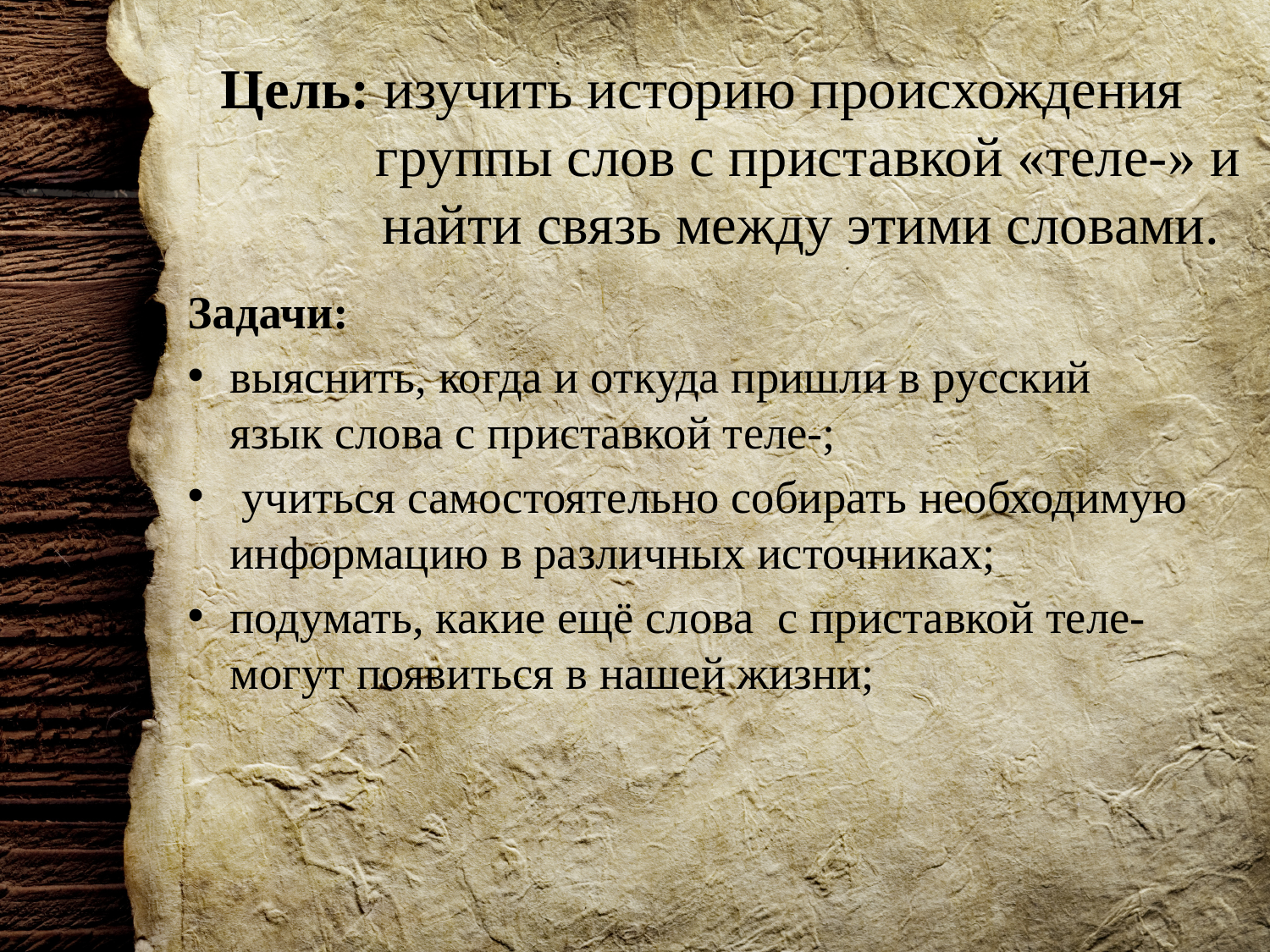

# Цель: изучить историю происхождения группы слов с приставкой «теле-» и найти связь между этими словами.
Задачи:
выяснить, когда и откуда пришли в русский язык слова с приставкой теле-;
 учиться самостоятельно собирать необходимую информацию в различных источниках;
подумать, какие ещё слова  с приставкой теле- могут появиться в нашей жизни;